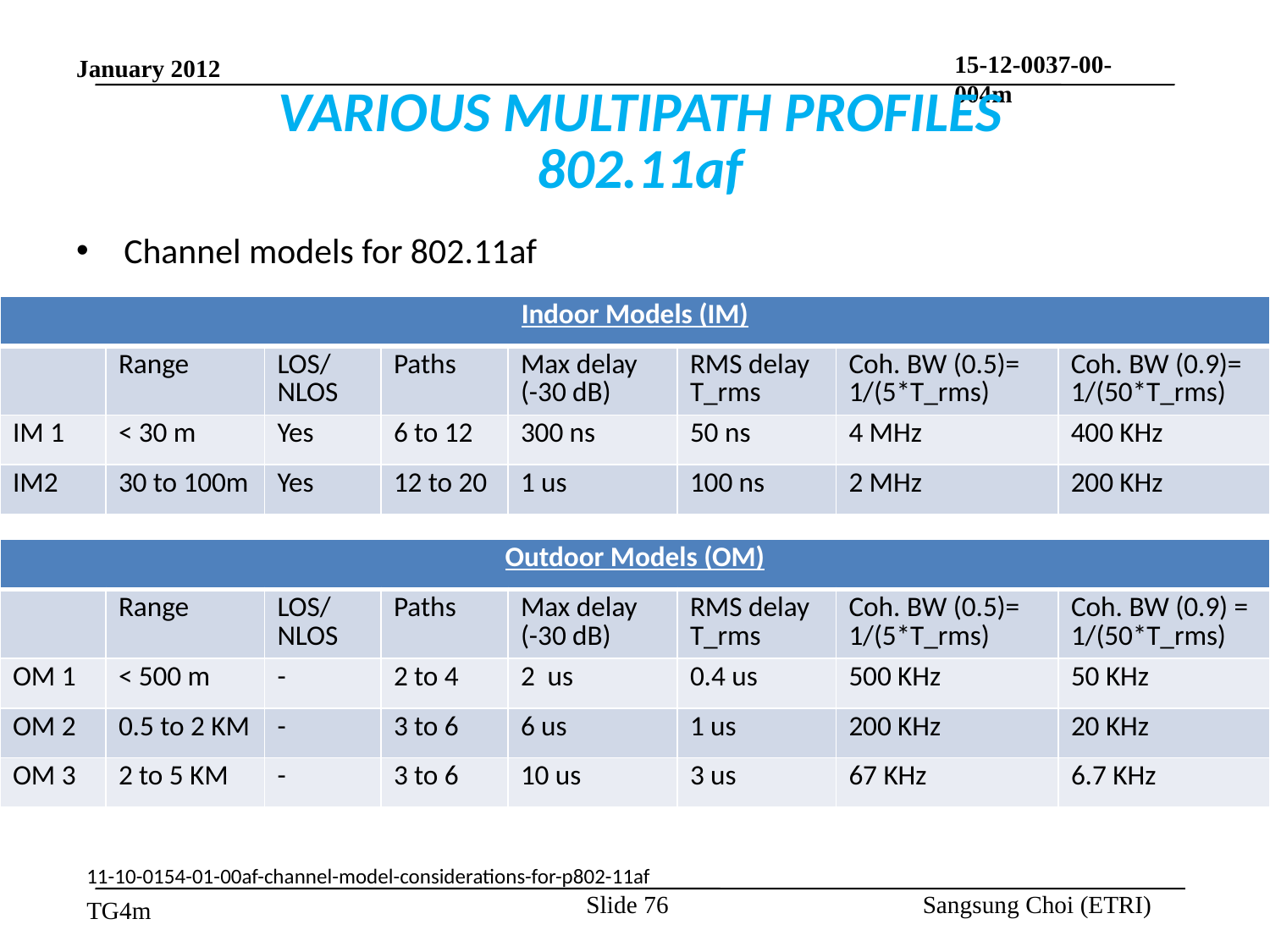

# VARIOUS MULTIPATH PROFILES 802.11af
Channel models for 802.11af
| Indoor Models (IM) |  |  |  |  |  |  |  |
| --- | --- | --- | --- | --- | --- | --- | --- |
|  | Range | LOS/ NLOS | Paths | Max delay (-30 dB) | RMS delay T\_rms | Coh. BW (0.5)= 1/(5\*T\_rms) | Coh. BW (0.9)= 1/(50\*T\_rms) |
| IM 1 | < 30 m | Yes | 6 to 12 | 300 ns | 50 ns | 4 MHz | 400 KHz |
| IM2 | 30 to 100m | Yes | 12 to 20 | 1 us | 100 ns | 2 MHz | 200 KHz |
| Outdoor Models (OM) |  |  |  |  |  |  |  |
| --- | --- | --- | --- | --- | --- | --- | --- |
|  | Range | LOS/ NLOS | Paths | Max delay (-30 dB) | RMS delay T\_rms | Coh. BW (0.5)= 1/(5\*T\_rms) | Coh. BW (0.9) = 1/(50\*T\_rms) |
| OM 1 | < 500 m | - | 2 to 4 | 2 us | 0.4 us | 500 KHz | 50 KHz |
| OM 2 | 0.5 to 2 KM | - | 3 to 6 | 6 us | 1 us | 200 KHz | 20 KHz |
| OM 3 | 2 to 5 KM | - | 3 to 6 | 10 us | 3 us | 67 KHz | 6.7 KHz |
11-10-0154-01-00af-channel-model-considerations-for-p802-11af
Slide 76